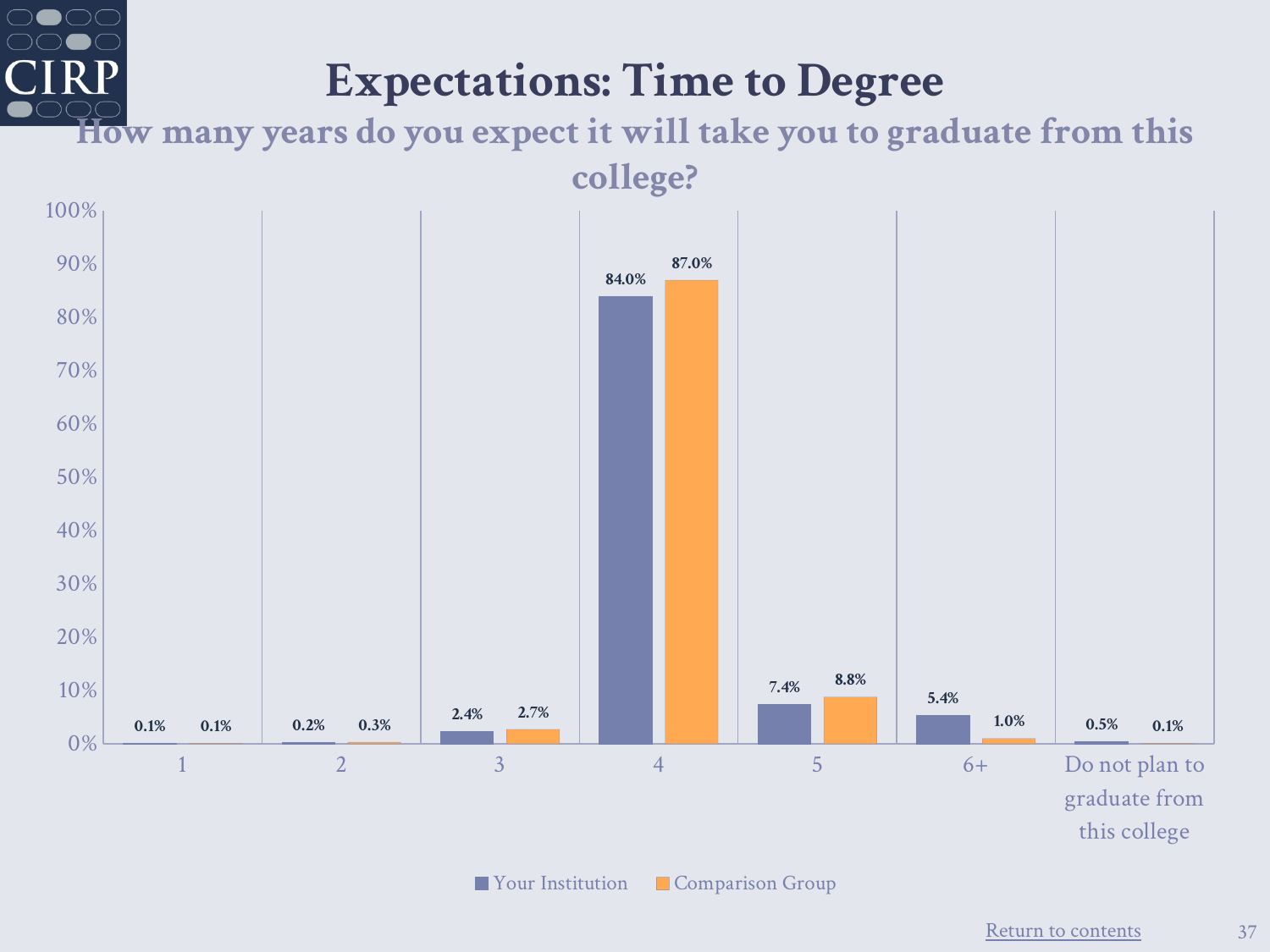

# Expectations: Time to Degree How many years do you expect it will take you to graduate from this college?

### Chart

| Category | Your Institution | Comparison Group |
|---|---|---|
| 1 | 0.001 | 0.001 |
| 2 | 0.002 | 0.003 |
| 3 | 0.024 | 0.027 |
| 4 | 0.84 | 0.87 |
| 5 | 0.074 | 0.088 |
| 6+ | 0.054 | 0.01 |
| Do not plan to graduate from this college | 0.005 | 0.001 |
37